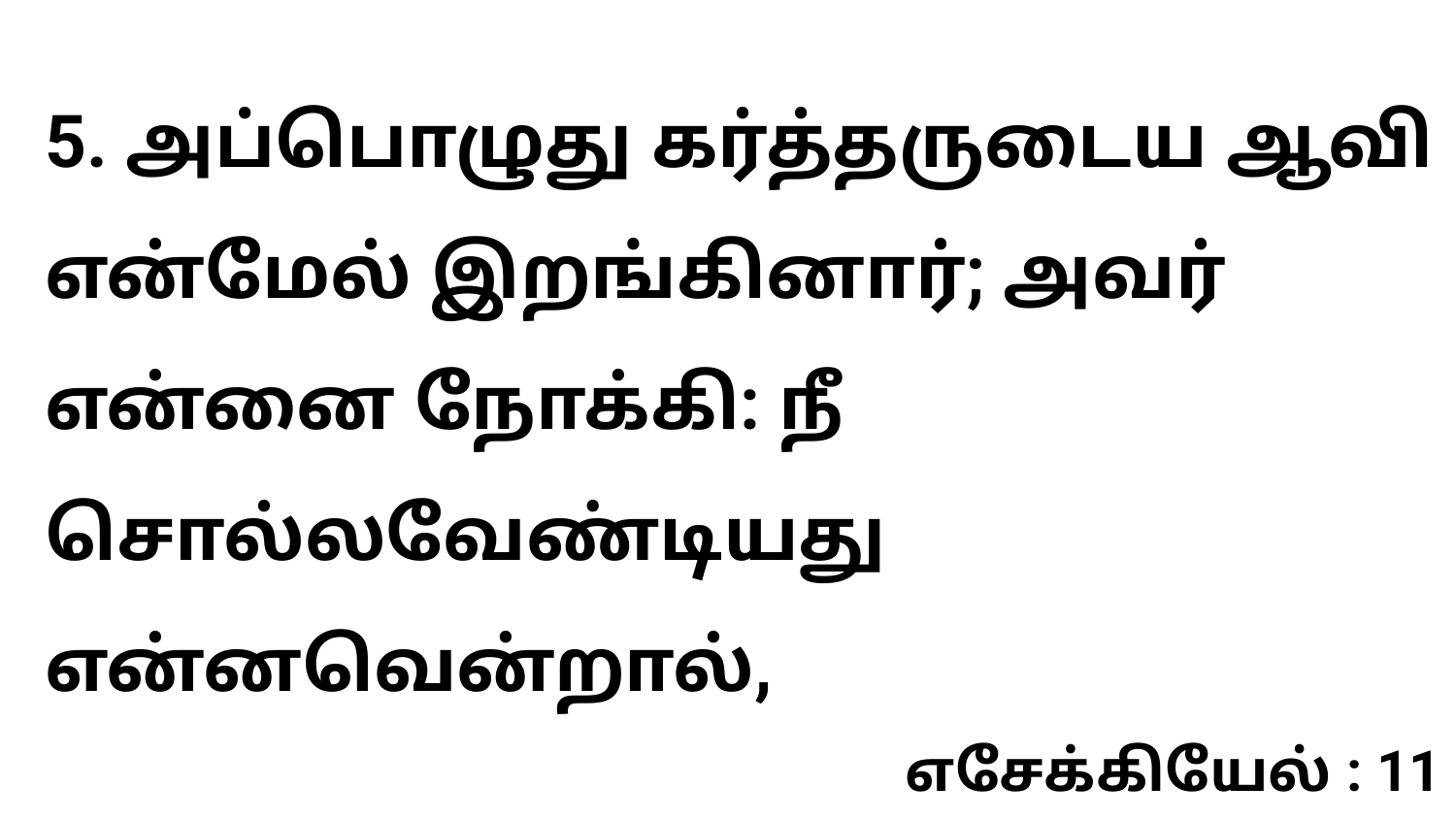

5. அப்பொழுது கர்த்தருடைய ஆவி என்மேல் இறங்கினார்; அவர் என்னை நோக்கி: நீ சொல்லவேண்டியது என்னவென்றால்,
எசேக்கியேல் : 11